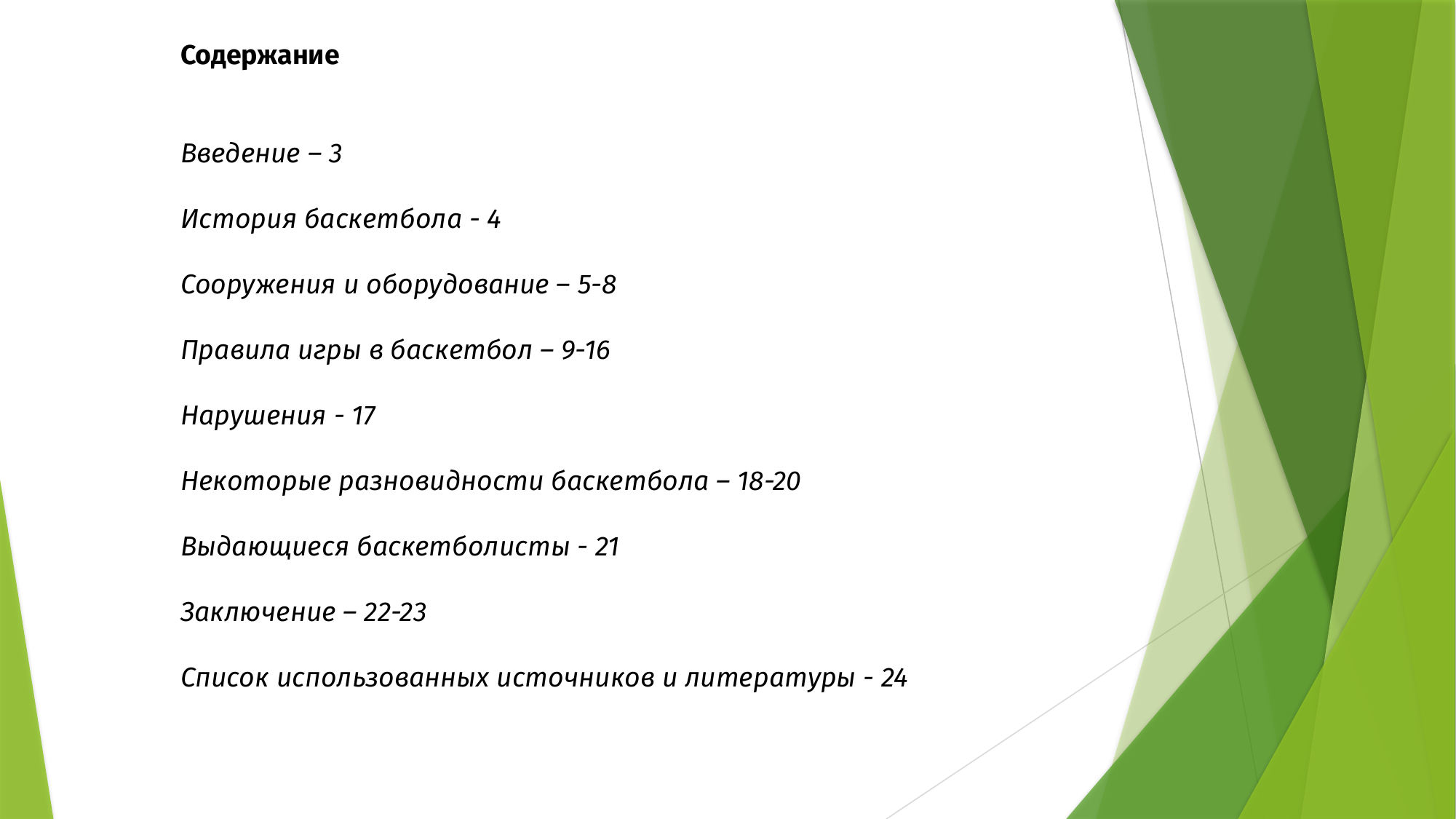

Содержание

Введение – 3

История баскетбола - 4

Сооружения и оборудование – 5-8

Правила игры в баскетбол – 9-16

Нарушения - 17

Некоторые разновидности баскетбола – 18-20

Выдающиеся баскетболисты - 21

Заключение – 22-23

Список использованных источников и литературы - 24